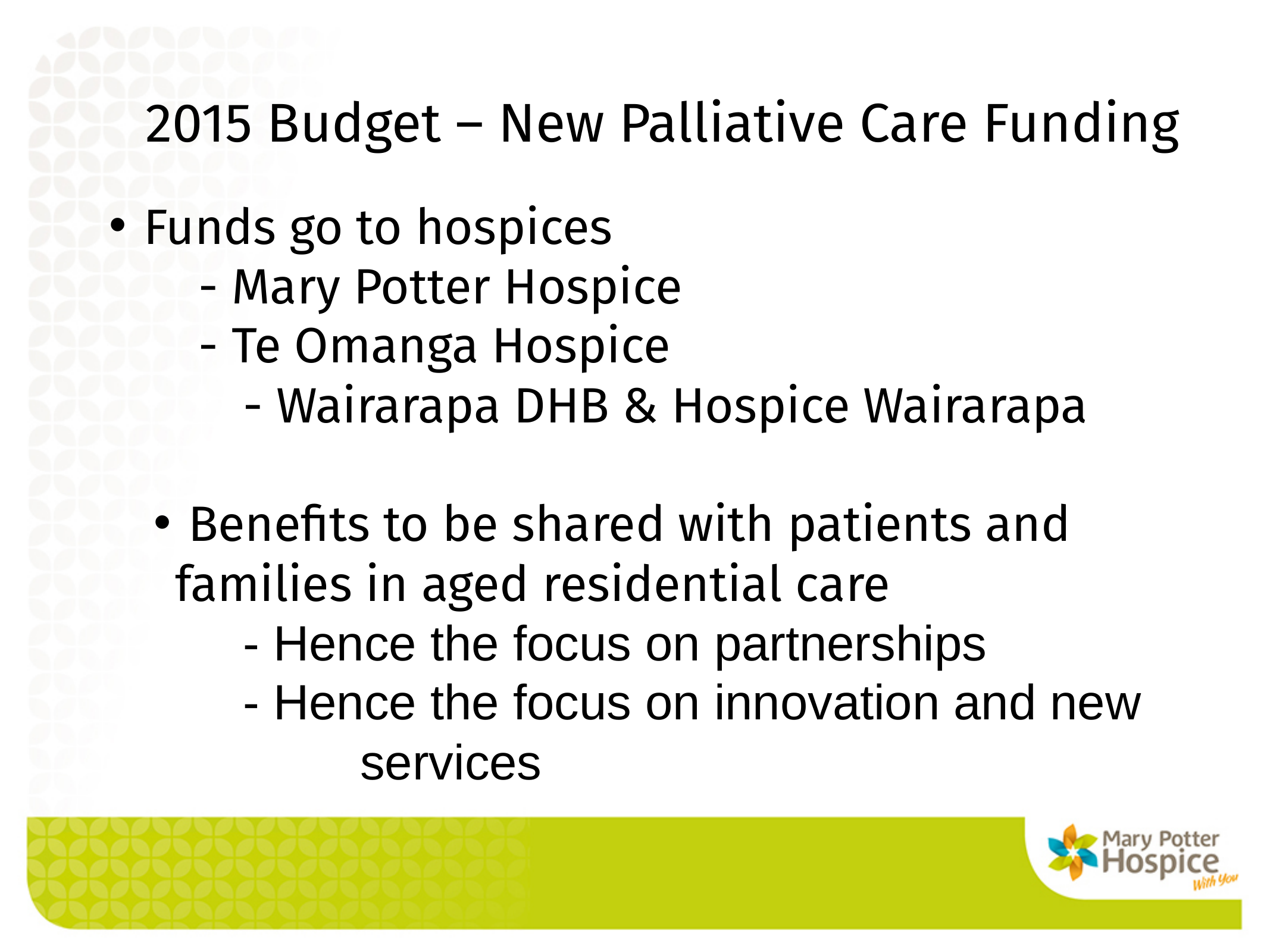

2015 Budget – New Palliative Care Funding

 Funds go to hospices
	- Mary Potter Hospice
	- Te Omanga Hospice
	- Wairarapa DHB & Hospice Wairarapa

 Benefits to be shared with patients and    families in aged residential care
	- Hence the focus on partnerships
	- Hence the focus on innovation and new 		  services